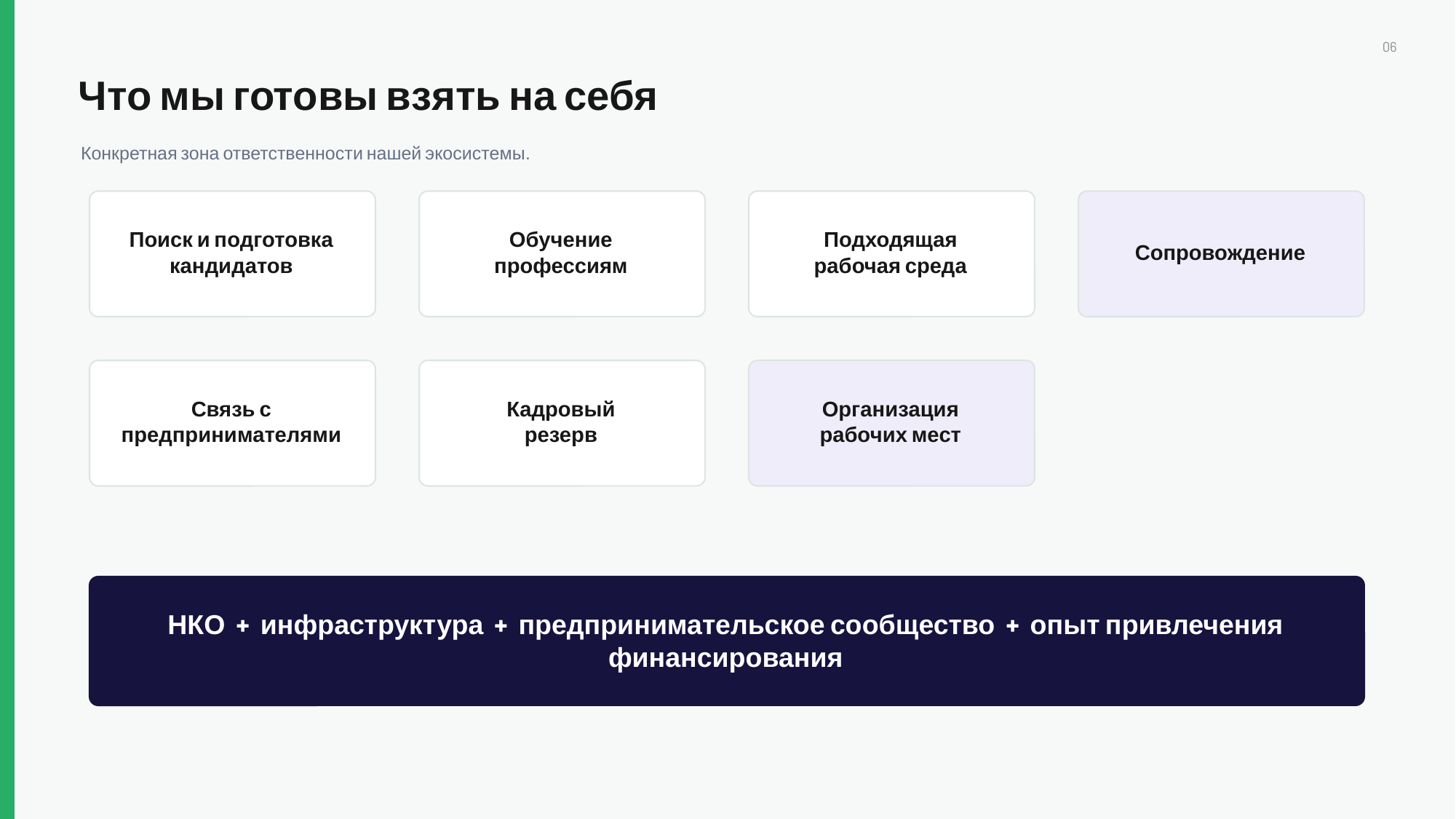

06
Что мы готовы взять на себя
Конкретная зона ответственности нашей экосистемы.

Поиск и подготовка
кандидатов
Обучение
профессиям
Подходящая
рабочая среда
Сопровождение

Связь с
предпринимателями
Кадровый
резерв
Организация
рабочих мест

НКО  +  инфраструктура  +  предпринимательское сообщество  +  опыт привлечения финансирования